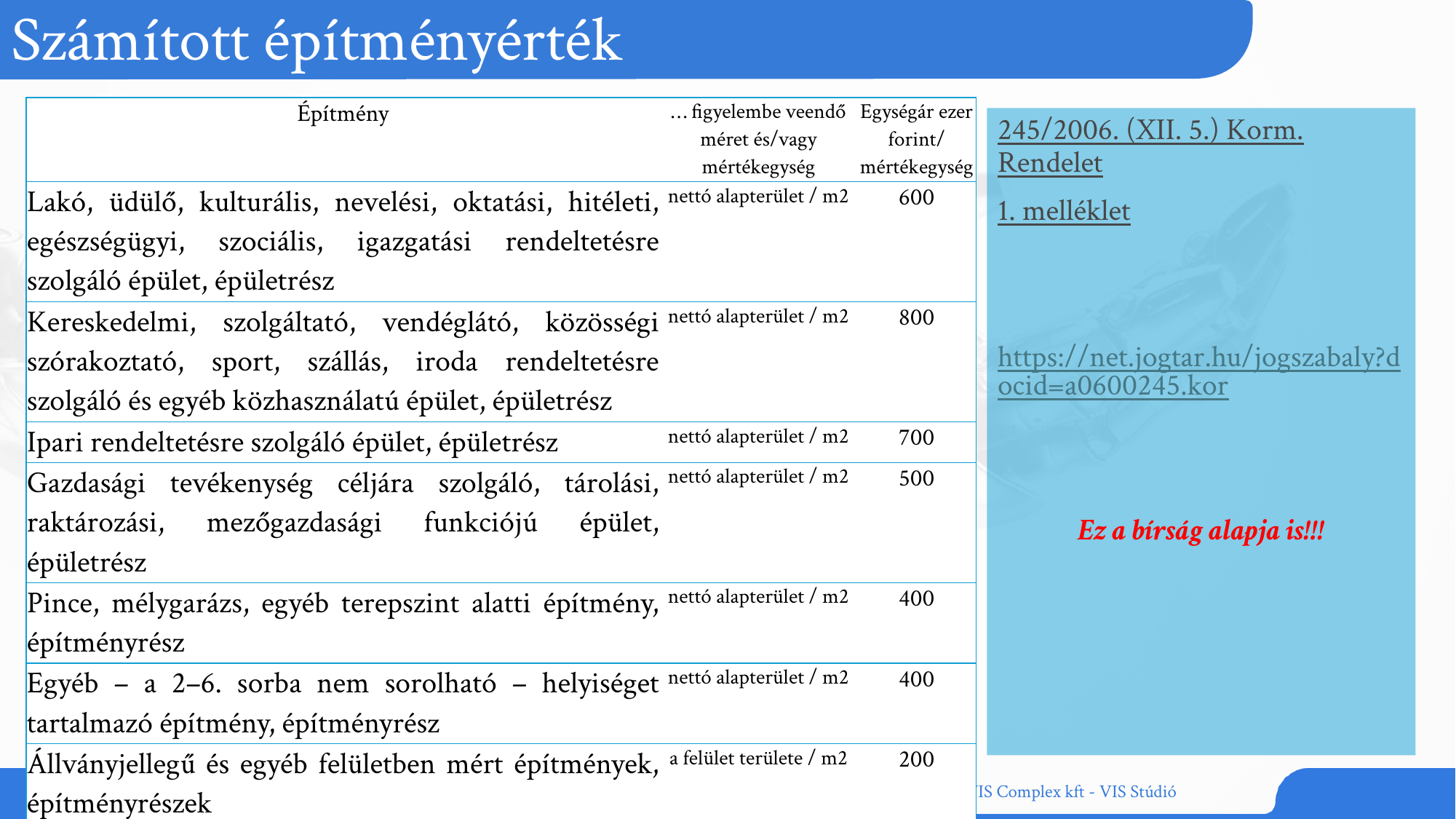

# Számított építményérték
| Építmény | … figyelembe veendő méret és/vagy mértékegység | Egységár ezer forint/ mértékegység |
| --- | --- | --- |
| Lakó, üdülő, kulturális, nevelési, oktatási, hitéleti, egészségügyi, szociális, igazgatási rendeltetésre szolgáló épület, épületrész | nettó alapterület / m2 | 600 |
| Kereskedelmi, szolgáltató, vendéglátó, közösségi szórakoztató, sport, szállás, iroda rendeltetésre szolgáló és egyéb közhasználatú épület, épületrész | nettó alapterület / m2 | 800 |
| Ipari rendeltetésre szolgáló épület, épületrész | nettó alapterület / m2 | 700 |
| Gazdasági tevékenység céljára szolgáló, tárolási, raktározási, mezőgazdasági funkciójú épület, épületrész | nettó alapterület / m2 | 500 |
| Pince, mélygarázs, egyéb terepszint alatti építmény, építményrész | nettó alapterület / m2 | 400 |
| Egyéb – a 2–6. sorba nem sorolható – helyiséget tartalmazó építmény, építményrész | nettó alapterület / m2 | 400 |
| Állványjellegű és egyéb felületben mért építmények, építményrészek | a felület területe / m2 | 200 |
245/2006. (XII. 5.) Korm. Rendelet
1. melléklet

https://net.jogtar.hu/jogszabaly?docid=a0600245.kor

Ez a bírság alapja is!!!
VIS Complex kft - VIS Stúdió